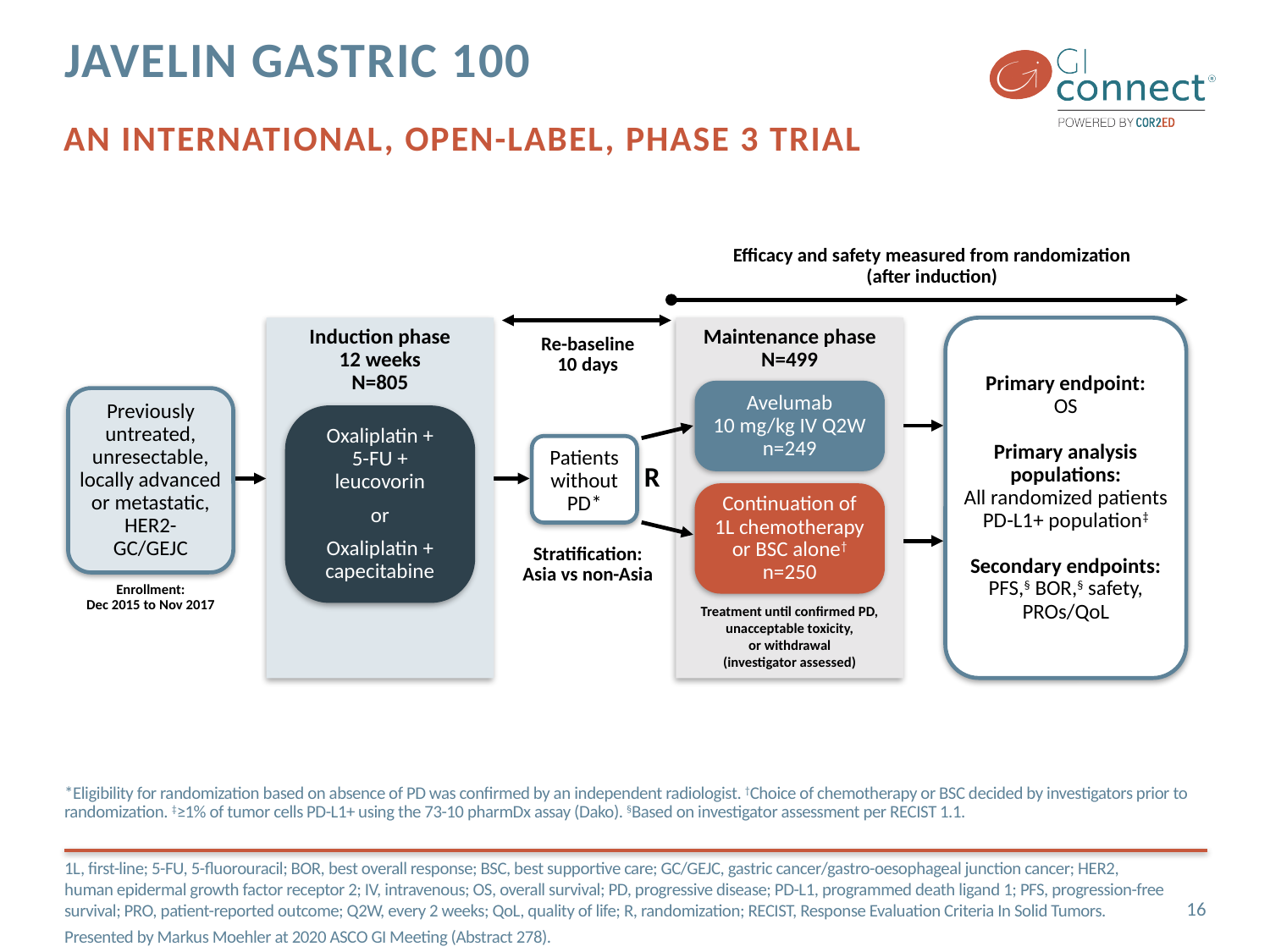

# JAVELIN GASTRIC 100
AN INTERNATIONAL, OPEN-LABEL, PHASE 3 TRIAL
Efficacy and safety measured from randomization
(after induction)

Primary endpoint:
OS

Primary analysis
populations:
All randomized patients
PD-L1+ population‡

Secondary endpoints:
PFS,§ BOR,§ safety,
PROs/QoL
Induction phase
12 weeks
N=805
Maintenance phase
N=499
Re-baseline
10 days
Avelumab
10 mg/kg IV Q2W
n=249
Previously
untreated,
unresectable,
locally advanced
or metastatic,
HER2-
GC/GEJC
Oxaliplatin +
5-FU +
leucovorin
or
Oxaliplatin +
capecitabine
Patients
without
PD*
R
Continuation of
1L chemotherapy
or BSC alone†
n=250
Stratification:
Asia vs non-Asia
Enrollment:
Dec 2015 to Nov 2017
Treatment until confirmed PD,
unacceptable toxicity,
or withdrawal
(investigator assessed)
*Eligibility for randomization based on absence of PD was confirmed by an independent radiologist. †Choice of chemotherapy or BSC decided by investigators prior to randomization. ‡≥1% of tumor cells PD-L1+ using the 73-10 pharmDx assay (Dako). §Based on investigator assessment per RECIST 1.1.
1L, first-line; 5-FU, 5-fluorouracil; BOR, best overall response; BSC, best supportive care; GC/GEJC, gastric cancer/gastro-oesophageal junction cancer; HER2, human epidermal growth factor receptor 2; IV, intravenous; OS, overall survival; PD, progressive disease; PD-L1, programmed death ligand 1; PFS, progression-free survival; PRO, patient-reported outcome; Q2W, every 2 weeks; QoL, quality of life; R, randomization; RECIST, Response Evaluation Criteria In Solid Tumors.
Presented by Markus Moehler at 2020 ASCO GI Meeting (Abstract 278).
16